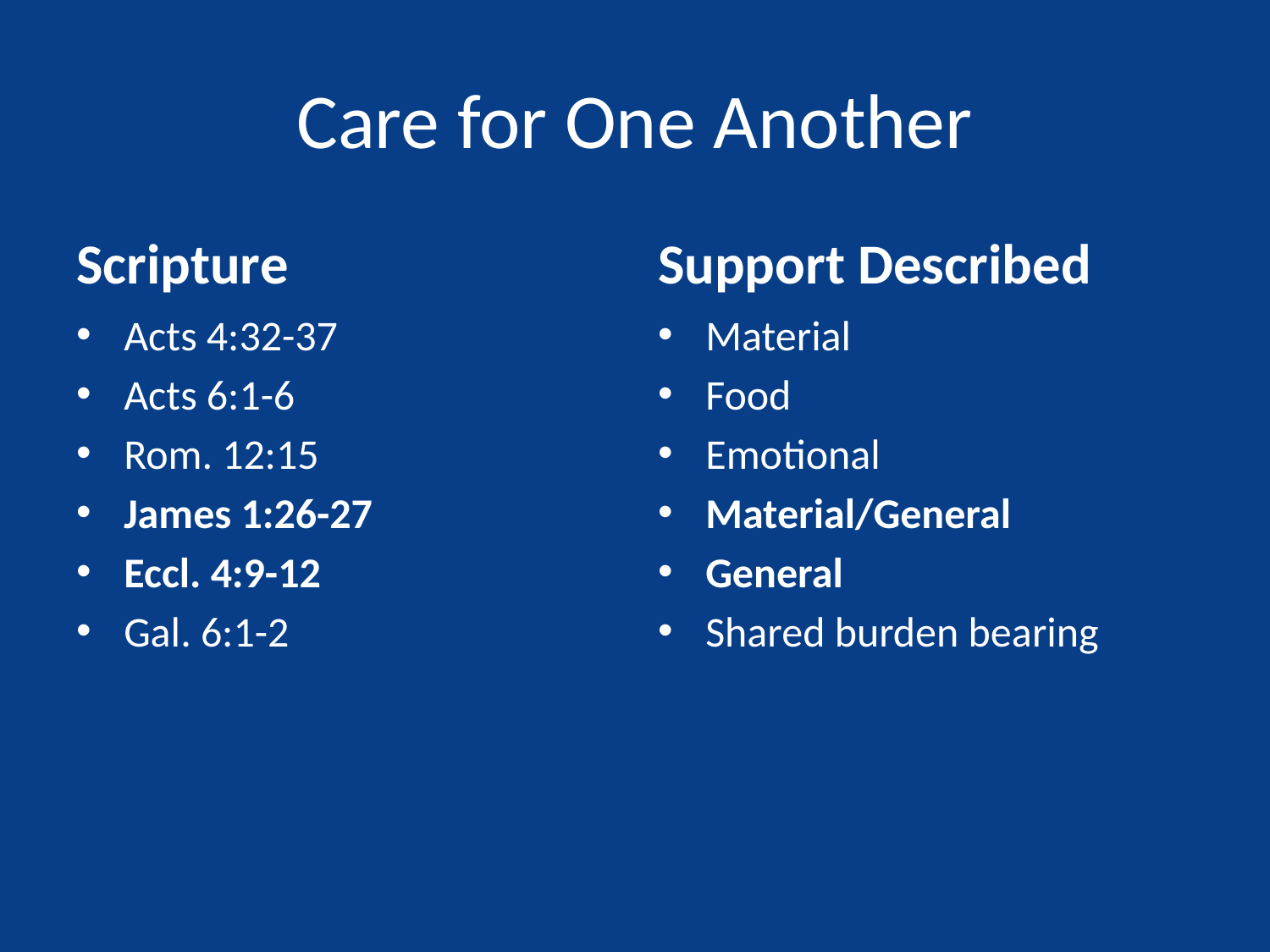

# Care for One Another
Scripture
Support Described
Acts 4:32-37
Acts 6:1-6
Rom. 12:15
James 1:26-27
Eccl. 4:9-12
Gal. 6:1-2
Material
Food
Emotional
Material/General
General
Shared burden bearing